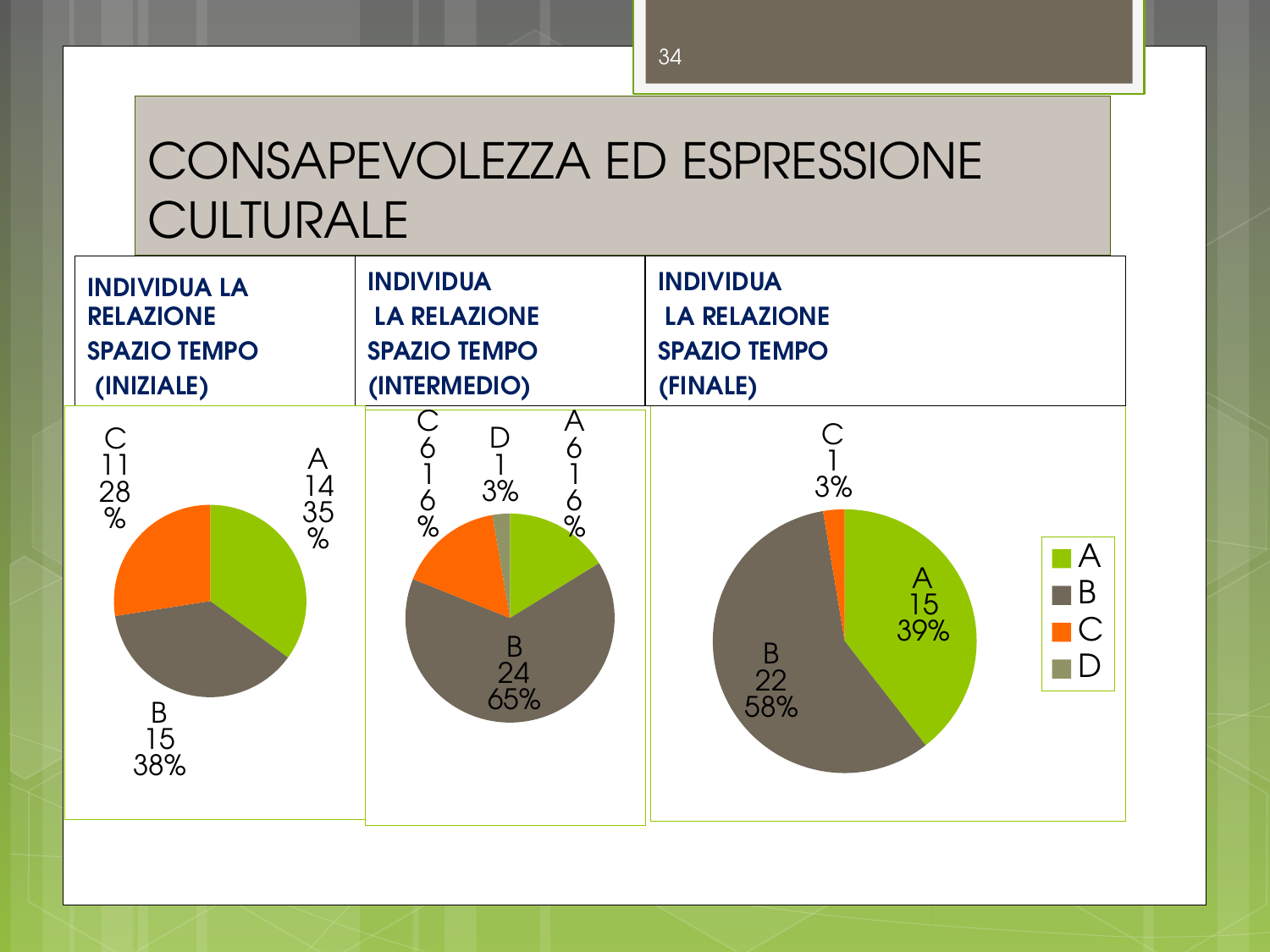

34
# CONSAPEVOLEZZA ED ESPRESSIONE CULTURALE
INDIVIDUA LA RELAZIONE
SPAZIO TEMPO
 (INIZIALE)
INDIVIDUA
 LA RELAZIONE
SPAZIO TEMPO
(INTERMEDIO)
INDIVIDUA
 LA RELAZIONE
SPAZIO TEMPO
(FINALE)

### Chart

| Category | Vendite |
|---|---|
| A | 14.0 |
| B | 15.0 |
| C | 11.0 |
| D | 0.0 |

### Chart

| Category | Vendite |
|---|---|
| A | 15.0 |
| B | 22.0 |
| C | 1.0 |
| D | 0.0 |

### Chart

| Category | Vendite |
|---|---|
| A | 6.0 |
| B | 24.0 |
| C | 6.0 |
| D | 1.0 |